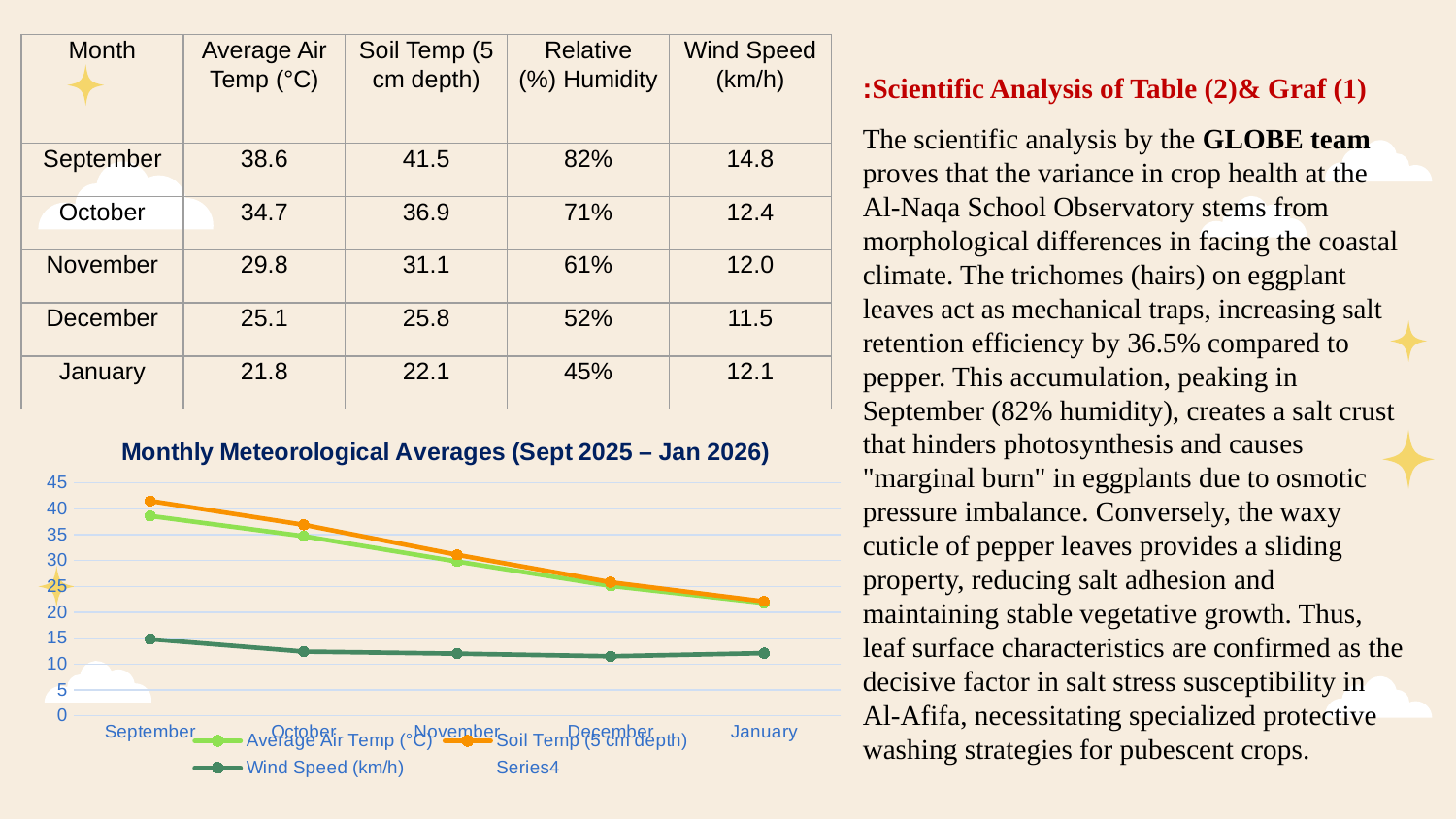

| Month | Average Air Temp (°C) | Soil Temp (5 cm depth) | Relative Humidity (%) | Wind Speed (km/h) |
| --- | --- | --- | --- | --- |
| September | 38.6 | 41.5 | 82% | 14.8 |
| October | 34.7 | 36.9 | 71% | 12.4 |
| November | 29.8 | 31.1 | 61% | 12.0 |
| December | 25.1 | 25.8 | 52% | 11.5 |
| January | 21.8 | 22.1 | 45% | 12.1 |
Scientific Analysis of Table (2)& Graf (1):
The scientific analysis by the GLOBE team proves that the variance in crop health at the Al-Naqa School Observatory stems from morphological differences in facing the coastal climate. The trichomes (hairs) on eggplant leaves act as mechanical traps, increasing salt retention efficiency by 36.5% compared to pepper. This accumulation, peaking in September (82% humidity), creates a salt crust that hinders photosynthesis and causes "marginal burn" in eggplants due to osmotic pressure imbalance. Conversely, the waxy cuticle of pepper leaves provides a sliding property, reducing salt adhesion and maintaining stable vegetative growth. Thus, leaf surface characteristics are confirmed as the decisive factor in salt stress susceptibility in Al-Afifa, necessitating specialized protective washing strategies for pubescent crops.

### Chart: Monthly Meteorological Averages (Sept 2025 – Jan 2026)

| Category | Average Air Temp (°C) | Soil Temp (5 cm depth) | Wind Speed (km/h) |  |
|---|---|---|---|---|
| September | 38.6 | 41.5 | 14.8 | None |
| October | 34.7 | 36.9 | 12.4 | None |
| November | 29.8 | 31.1 | 12.0 | None |
| December | 25.1 | 25.8 | 11.5 | None |
| January | 21.8 | 22.1 | 12.1 | None |